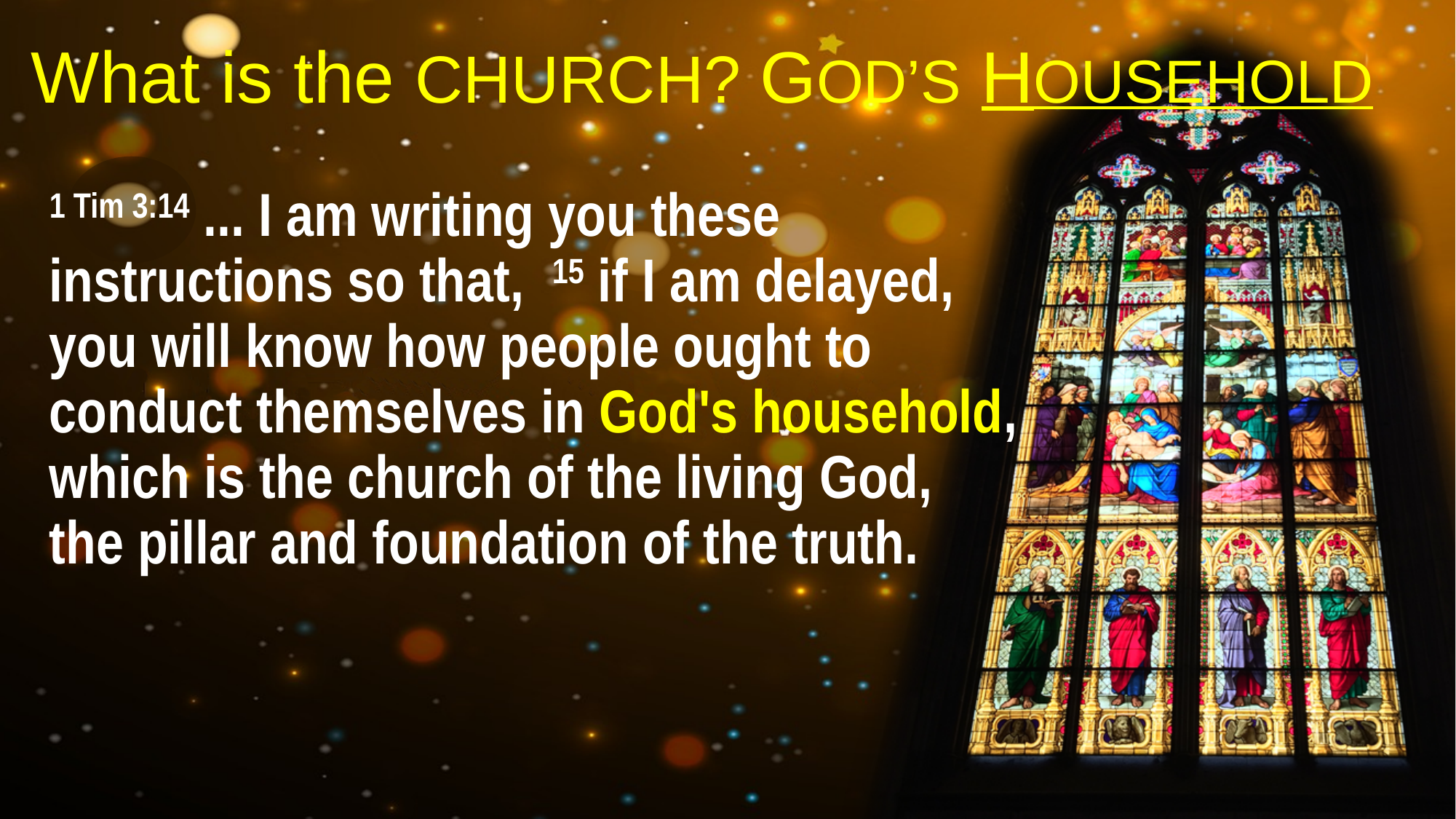

# What is the CHURCH? GOD’S HOUSEHOLD
1 Tim 3:14 ... I am writing you these instructions so that,  15 if I am delayed, you will know how people ought to conduct themselves in God's household, which is the church of the living God, the pillar and foundation of the truth.